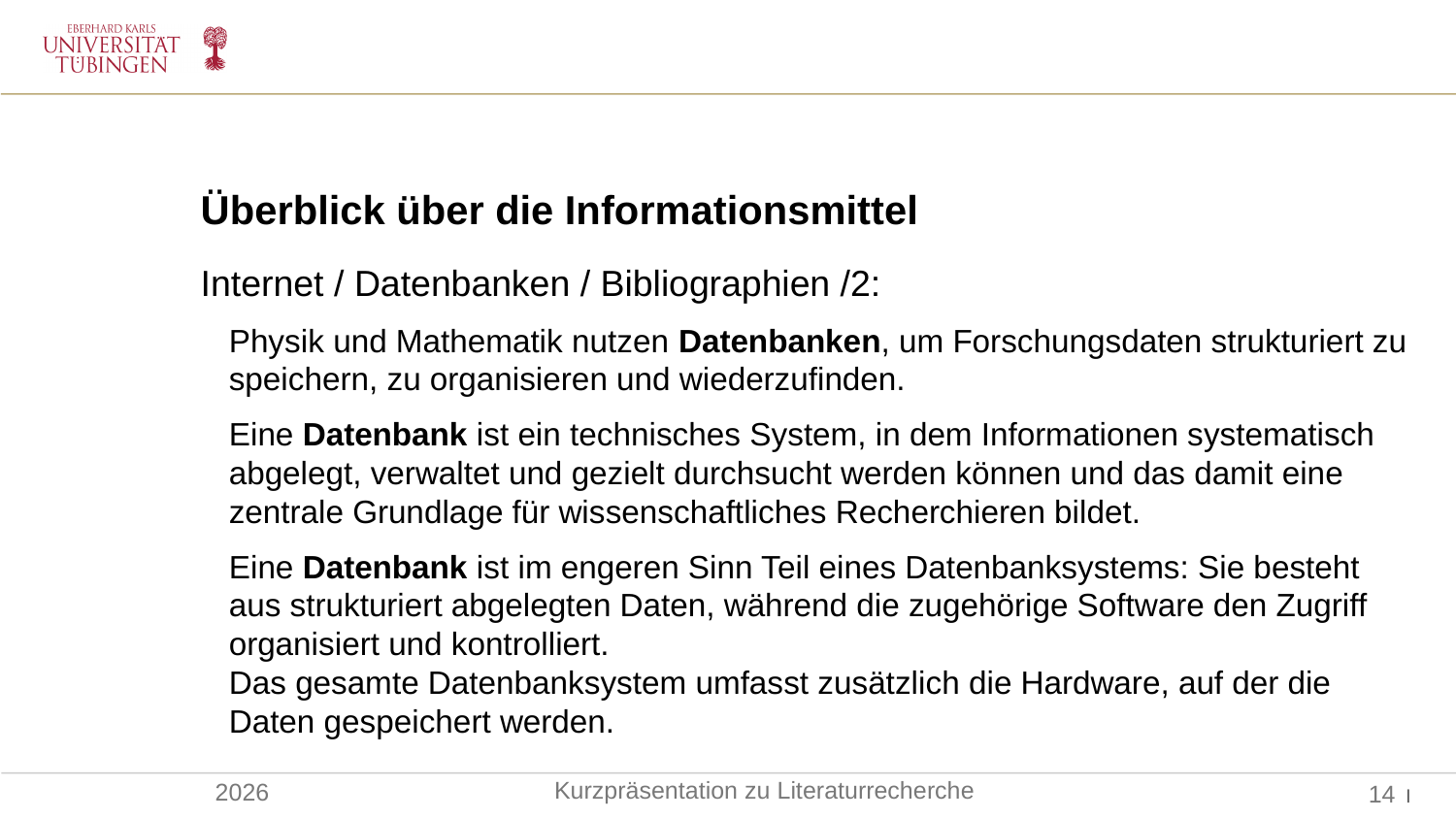

Überblick über die Informationsmittel
Internet / Datenbanken / Bibliographien /2:
	Physik und Mathematik nutzen Datenbanken, um Forschungsdaten strukturiert zu speichern, zu organisieren und wiederzufinden.
	Eine Datenbank ist ein technisches System, in dem Informationen systematisch abgelegt, verwaltet und gezielt durchsucht werden können und das damit eine zentrale Grundlage für wissenschaftliches Recherchieren bildet.
	Eine Datenbank ist im engeren Sinn Teil eines Datenbanksystems: Sie besteht aus strukturiert abgelegten Daten, während die zugehörige Software den Zugriff organisiert und kontrolliert.
Das gesamte Datenbanksystem umfasst zusätzlich die Hardware, auf der die Daten gespeichert werden.
Kurzpräsentation zu Literaturrecherche
2026
14